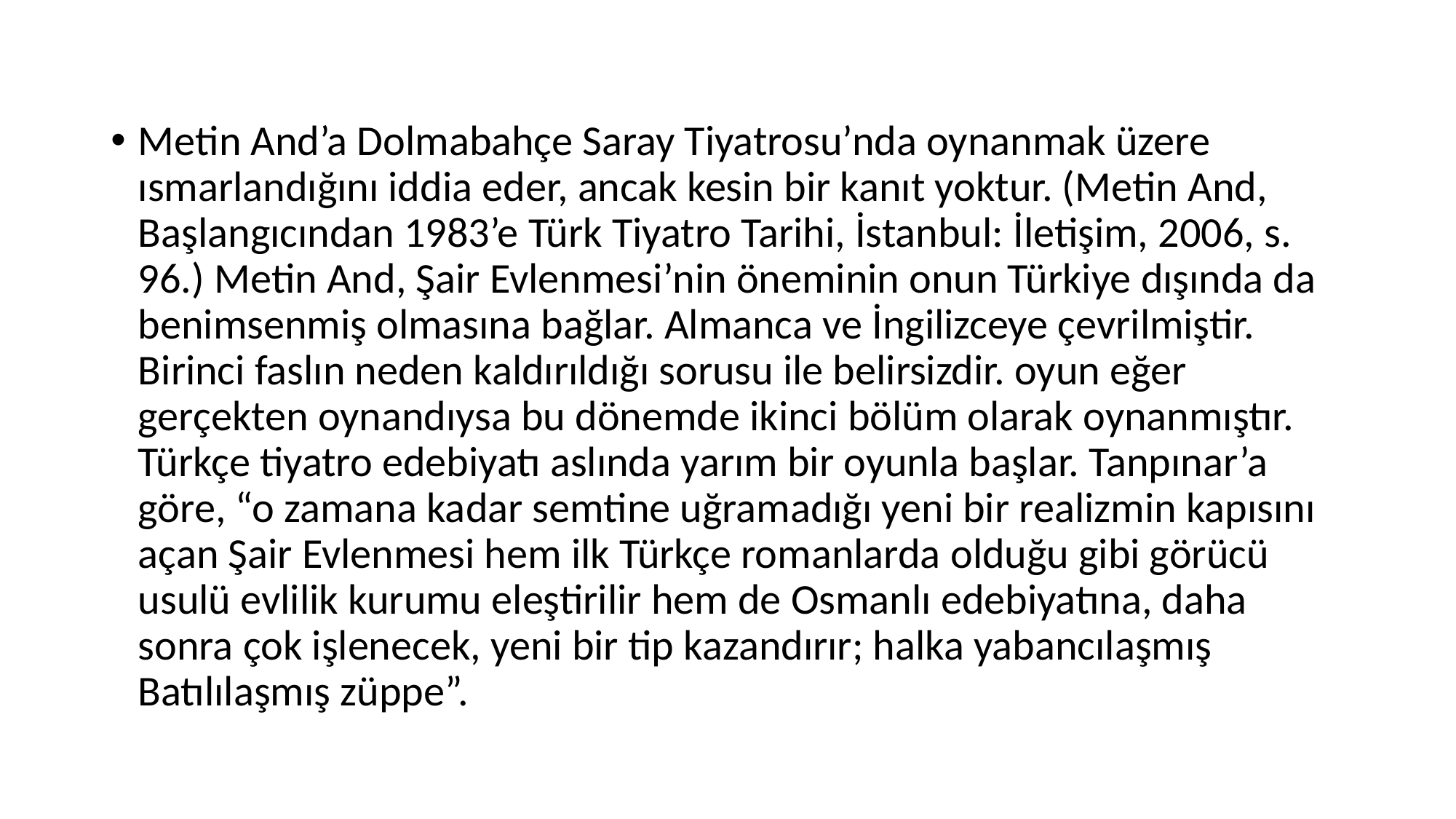

Metin And’a Dolmabahçe Saray Tiyatrosu’nda oynanmak üzere ısmarlandığını iddia eder, ancak kesin bir kanıt yoktur. (Metin And, Başlangıcından 1983’e Türk Tiyatro Tarihi, İstanbul: İletişim, 2006, s. 96.) Metin And, Şair Evlenmesi’nin öneminin onun Türkiye dışında da benimsenmiş olmasına bağlar. Almanca ve İngilizceye çevrilmiştir. Birinci faslın neden kaldırıldığı sorusu ile belirsizdir. oyun eğer gerçekten oynandıysa bu dönemde ikinci bölüm olarak oynanmıştır. Türkçe tiyatro edebiyatı aslında yarım bir oyunla başlar. Tanpınar’a göre, “o zamana kadar semtine uğramadığı yeni bir realizmin kapısını açan Şair Evlenmesi hem ilk Türkçe romanlarda olduğu gibi görücü usulü evlilik kurumu eleştirilir hem de Osmanlı edebiyatına, daha sonra çok işlenecek, yeni bir tip kazandırır; halka yabancılaşmış Batılılaşmış züppe”.